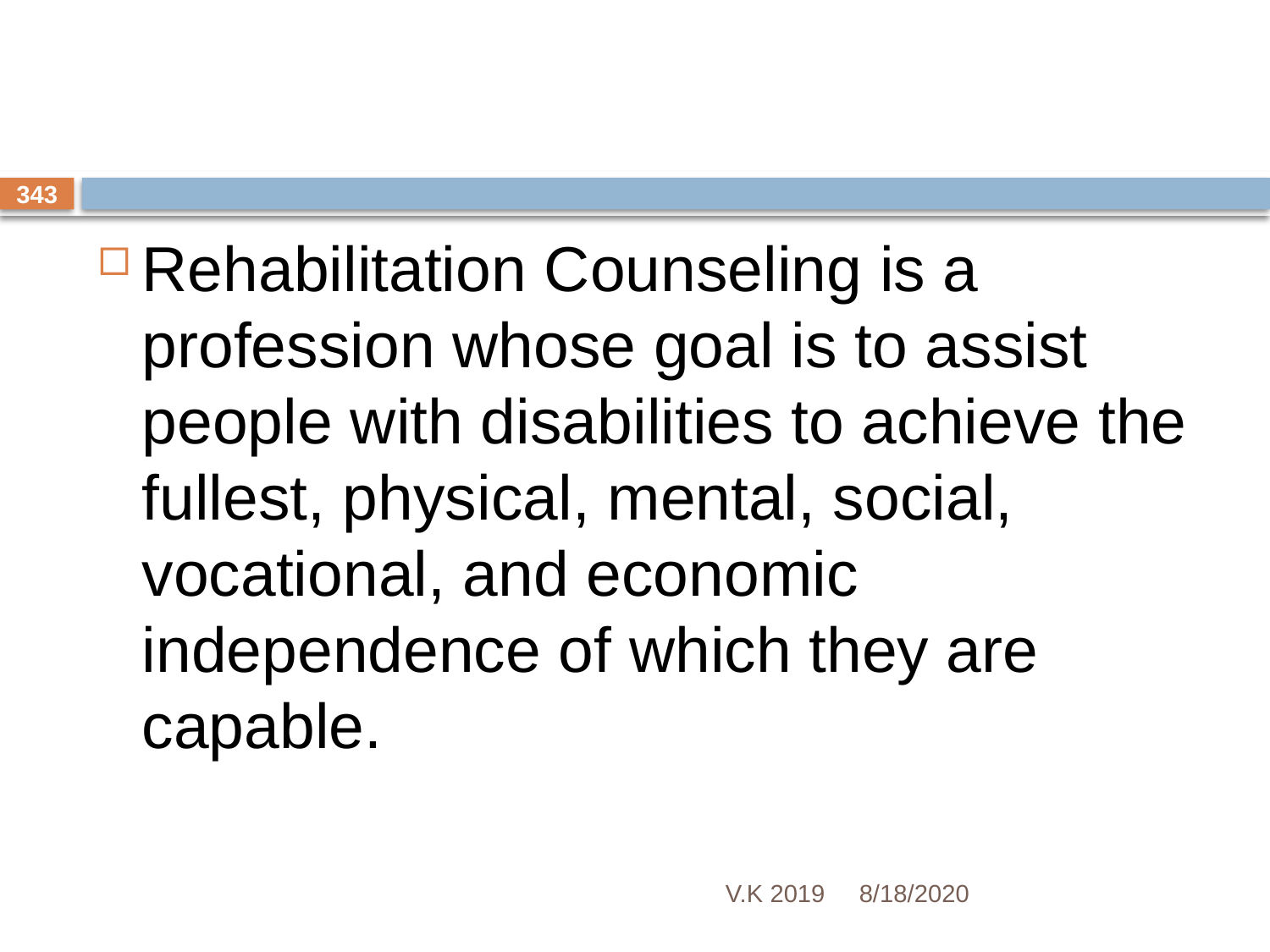

#
343
Rehabilitation Counseling is a profession whose goal is to assist people with disabilities to achieve the fullest, physical, mental, social, vocational, and economic independence of which they are capable.
V.K 2019
8/18/2020